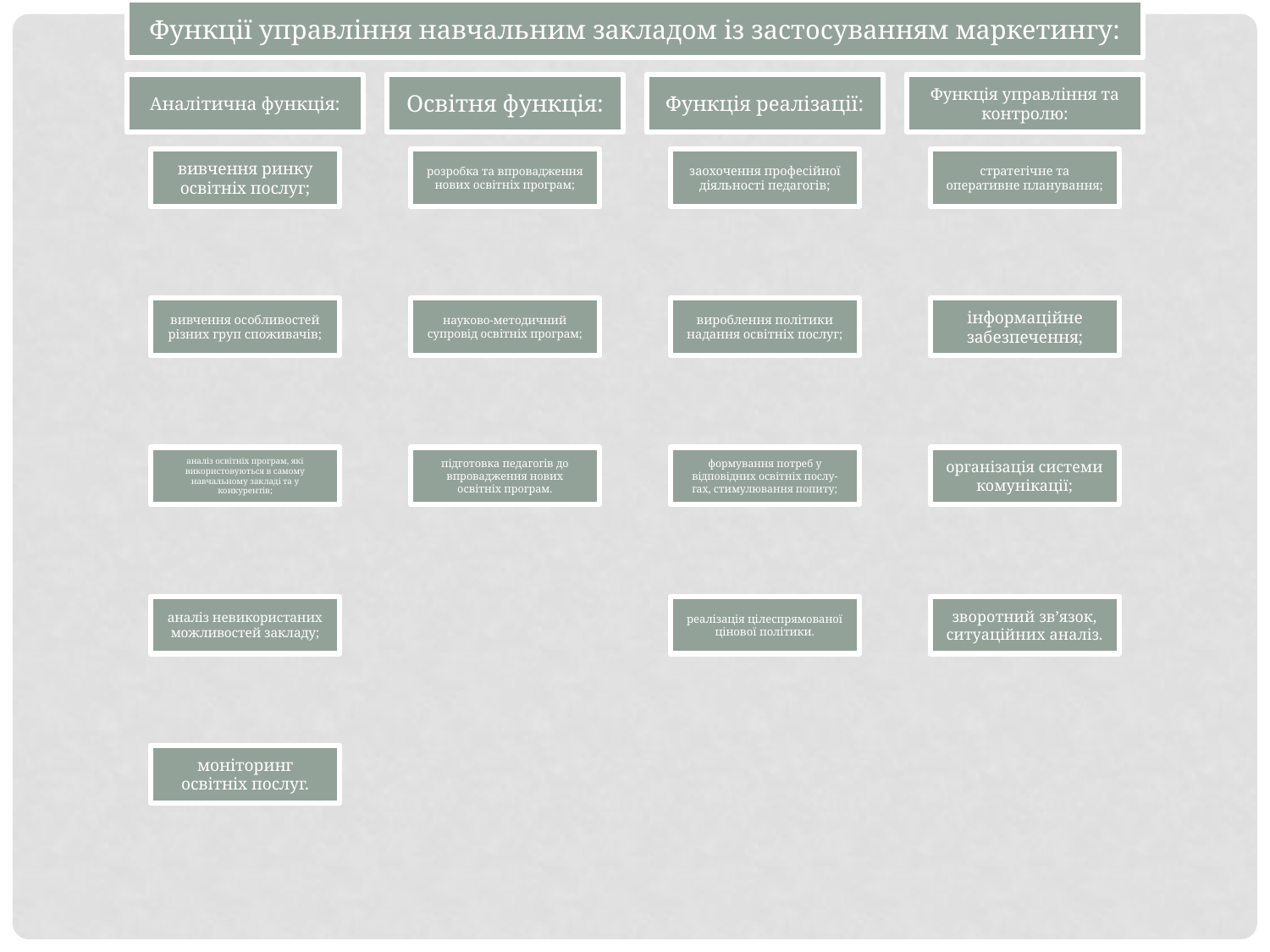

Функції управління навчальним закладом із застосуванням маркетингу:
Аналітична функція:
вивчення ринку освітніх послуг;
вивчення особливостей різних груп споживачів;
аналіз освітніх програм, які використовуються в самому навчальному закладі та у конкурентів;
аналіз невикористаних можливостей закладу;
моніторинг освітніх послуг.
Освітня функція:
розробка та впровадження нових освітніх програм;
науково-методичний супровід освітніх програм;
підготовка педагогів до впровадження нових освітніх програм.
Функція реалізації:
заохочення професійної діяльності педагогів;
вироблення політики надання освітніх послуг;
формування потреб у відповідних освітніх послу-гах, стимулювання попиту;
реалізація цілеспрямованої цінової політики.
Функція управління та контролю:
стратегічне та оперативне планування;
інформаційне забезпечення;
організація системи комунікації;
зворотний зв’язок, ситуаційних аналіз.